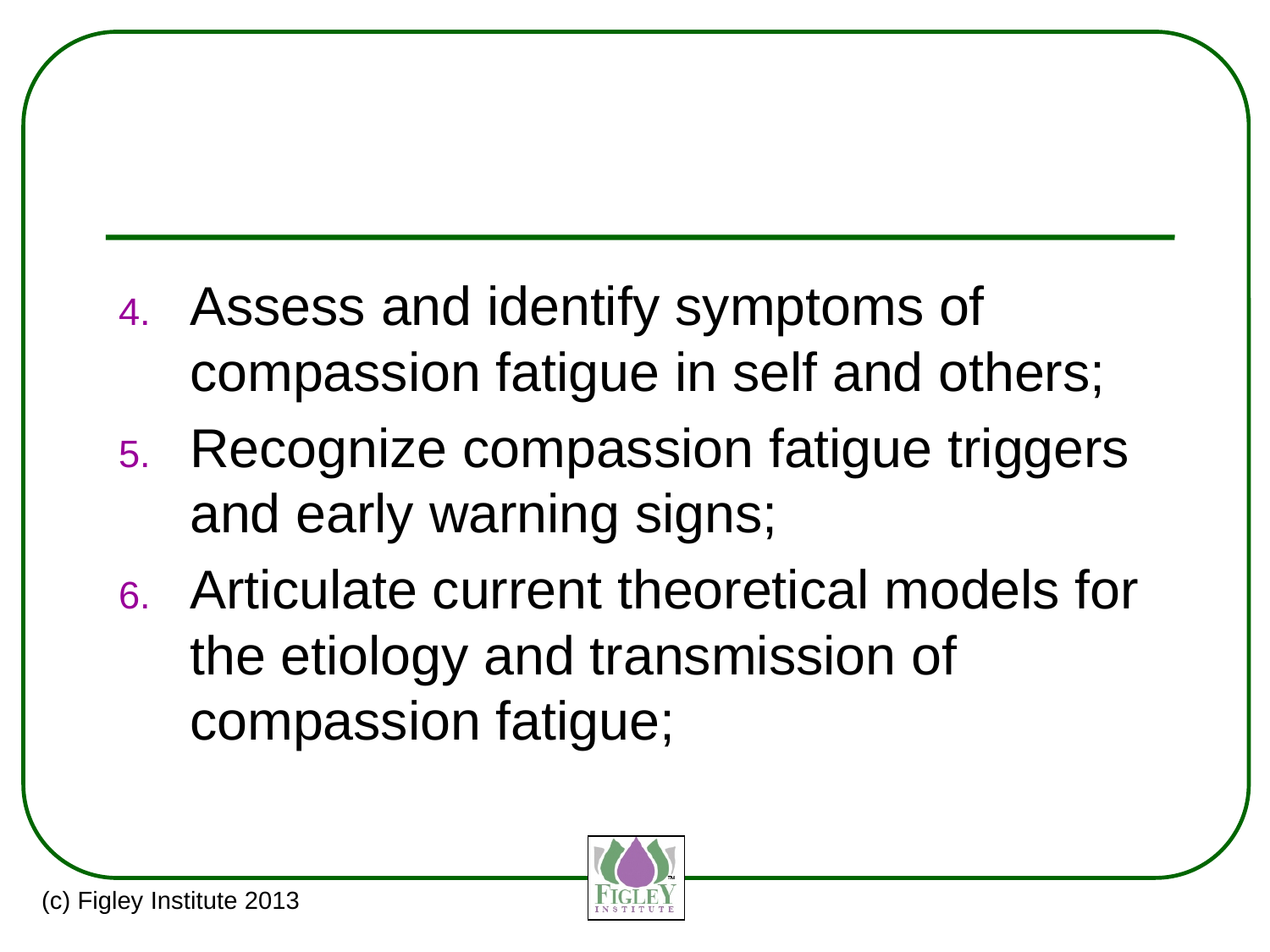

#
Assess and identify symptoms of compassion fatigue in self and others;
Recognize compassion fatigue triggers and early warning signs;
Articulate current theoretical models for the etiology and transmission of compassion fatigue;

(c) Figley Institute 2013